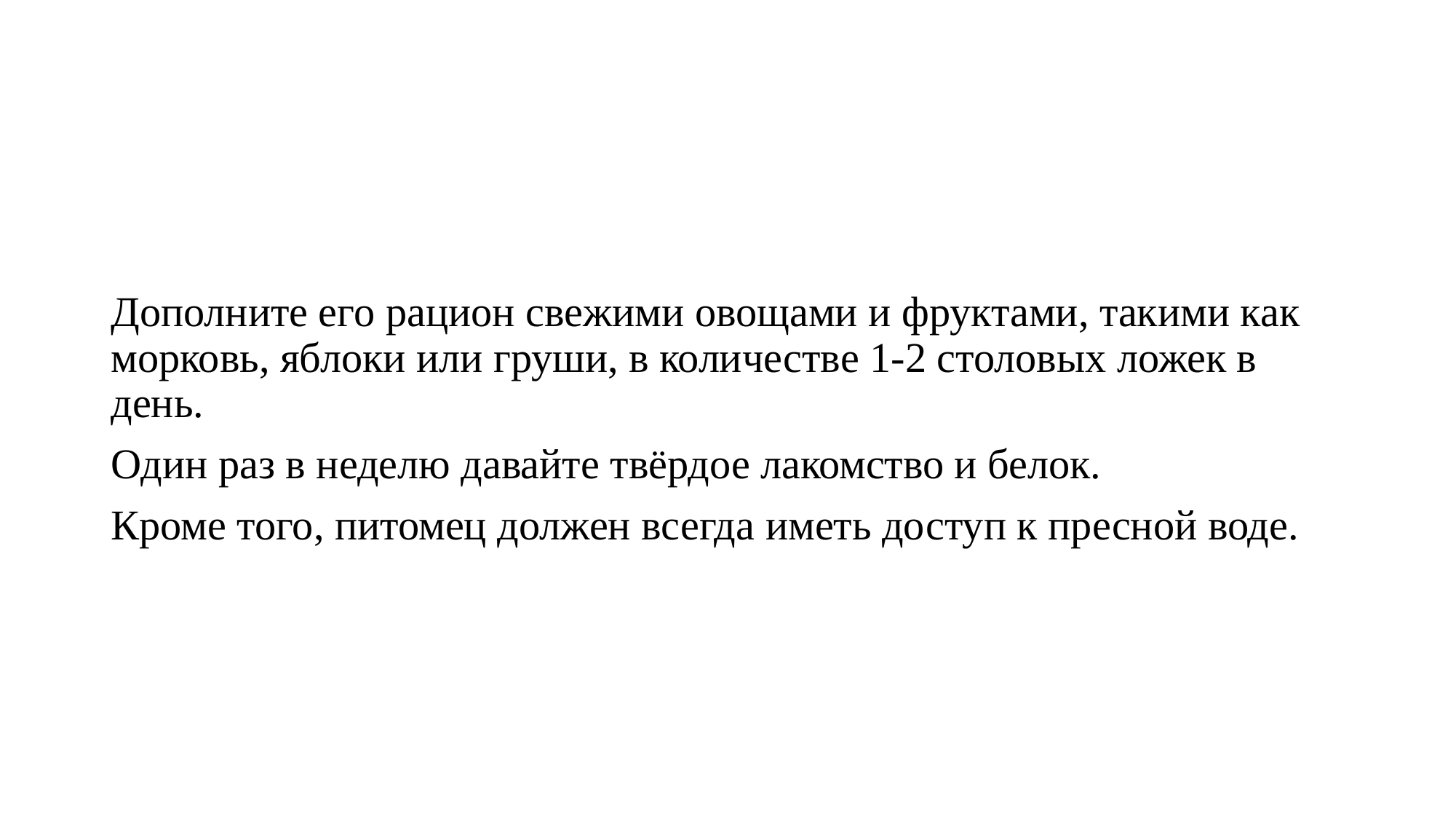

#

Дополните его рацион свежими овощами и фруктами, такими как морковь, яблоки или груши, в количестве 1-2 столовых ложек в день.
Один раз в неделю давайте твёрдое лакомство и белок.
Кроме того, питомец должен всегда иметь доступ к пресной воде.